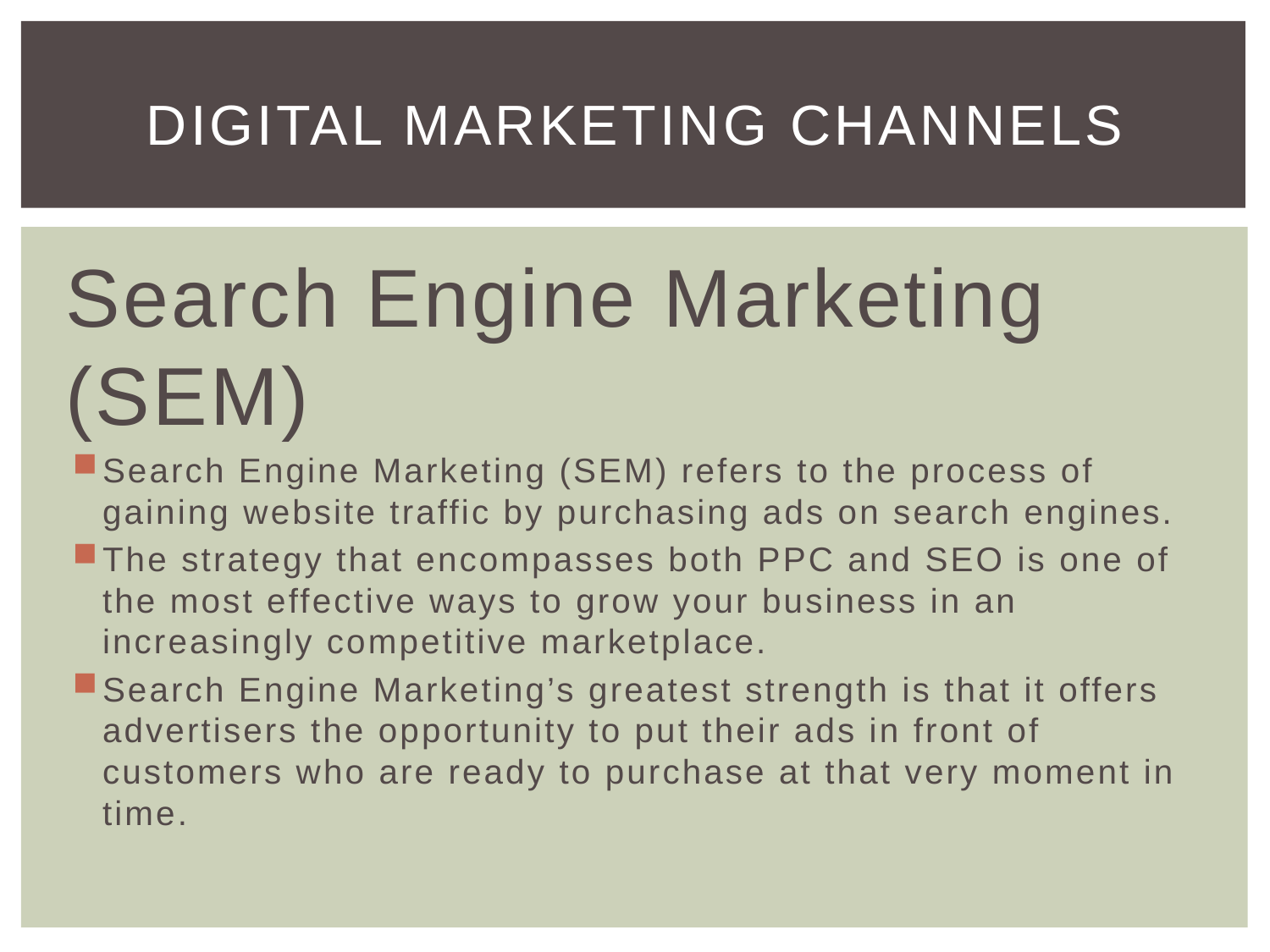

# DIGITAL MARKETING CHANNELS
Search Engine Marketing (SEM)
Search Engine Marketing (SEM) refers to the process of gaining website traffic by purchasing ads on search engines.
The strategy that encompasses both PPC and SEO is one of the most effective ways to grow your business in an increasingly competitive marketplace.
Search Engine Marketing’s greatest strength is that it offers advertisers the opportunity to put their ads in front of customers who are ready to purchase at that very moment in time.